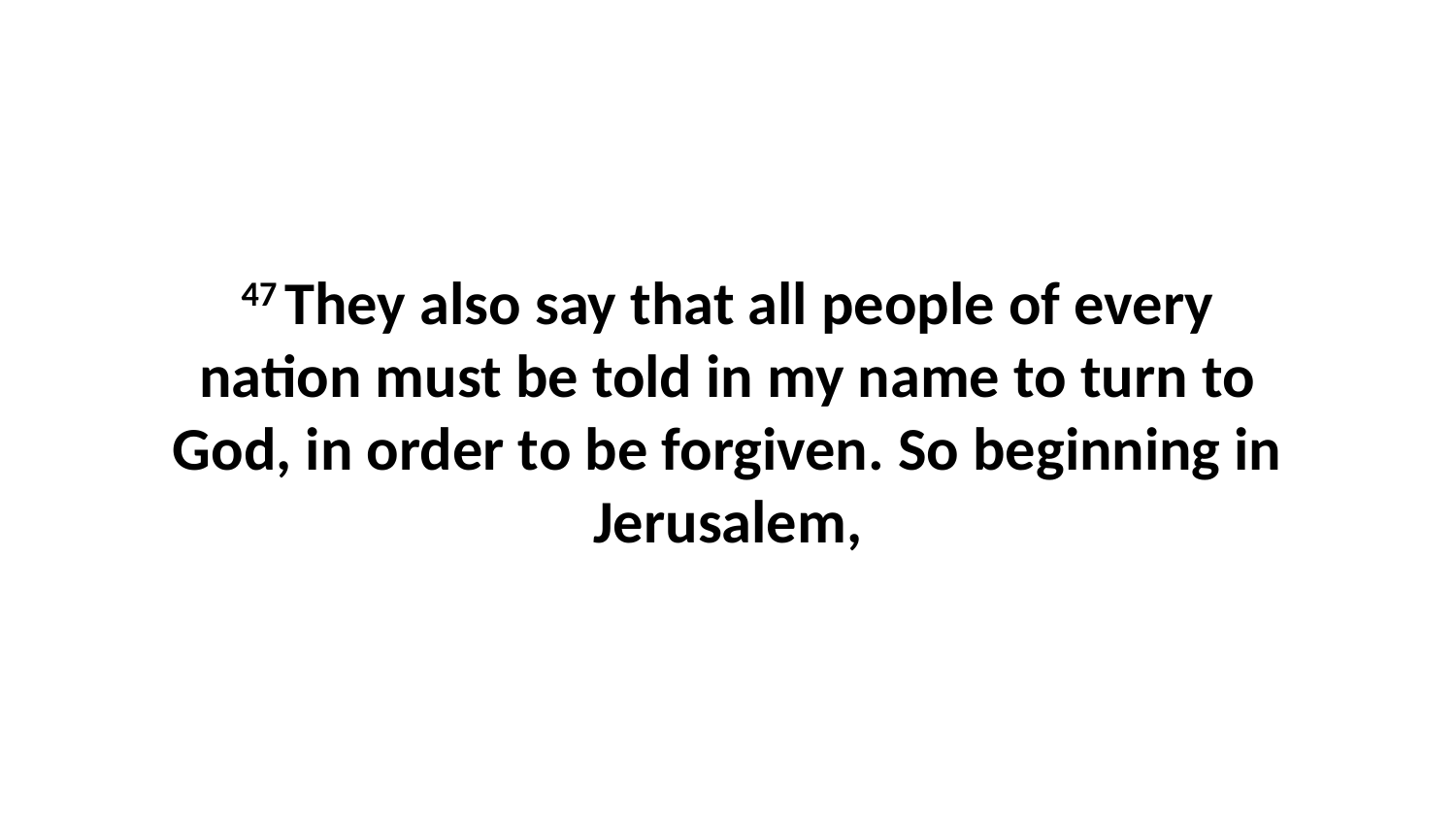

47 They also say that all people of every nation must be told in my name to turn to God, in order to be forgiven. So beginning in Jerusalem,